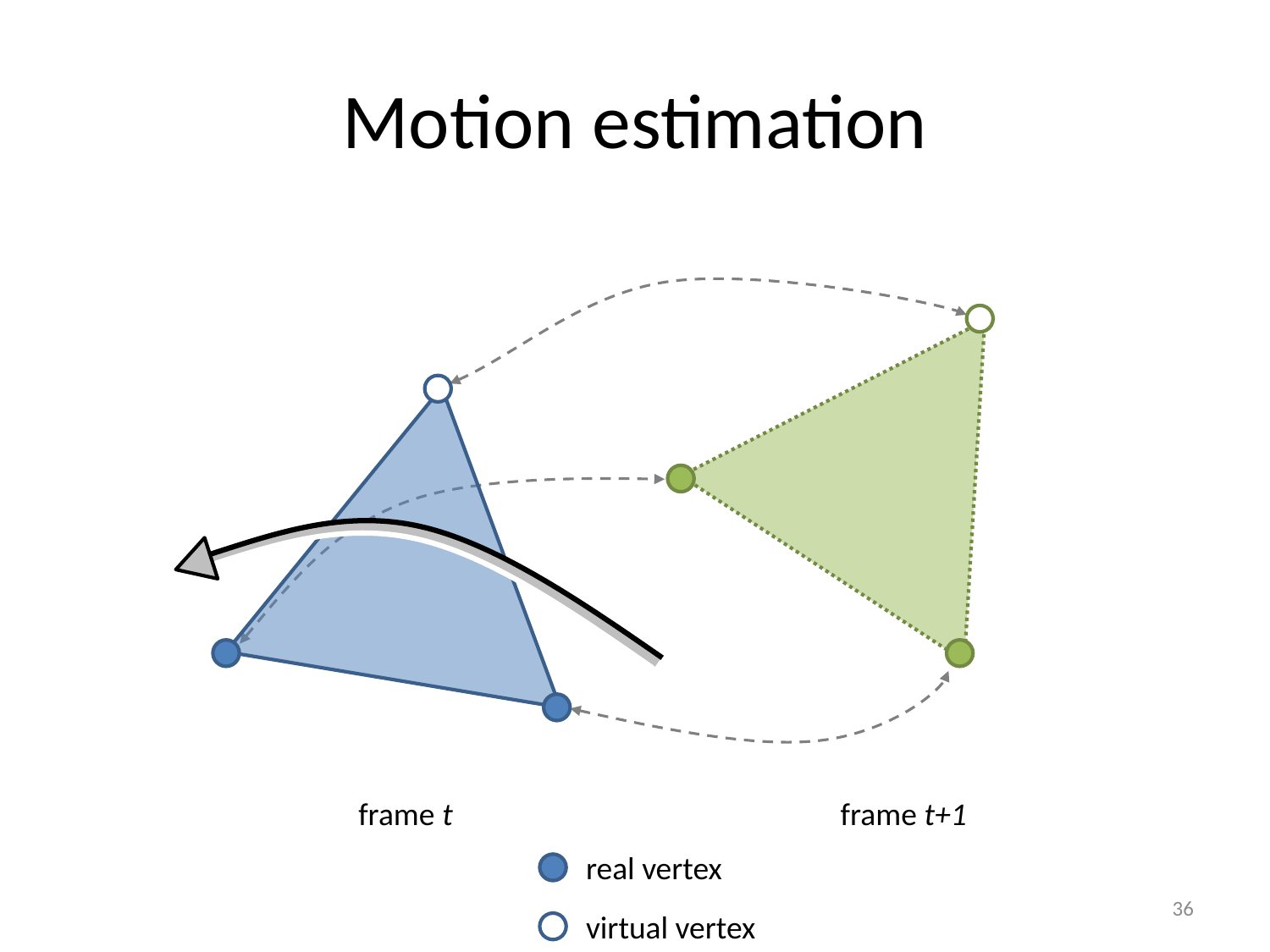

# Motion estimation

frame t
frame t+1
real vertex

36
virtual vertex